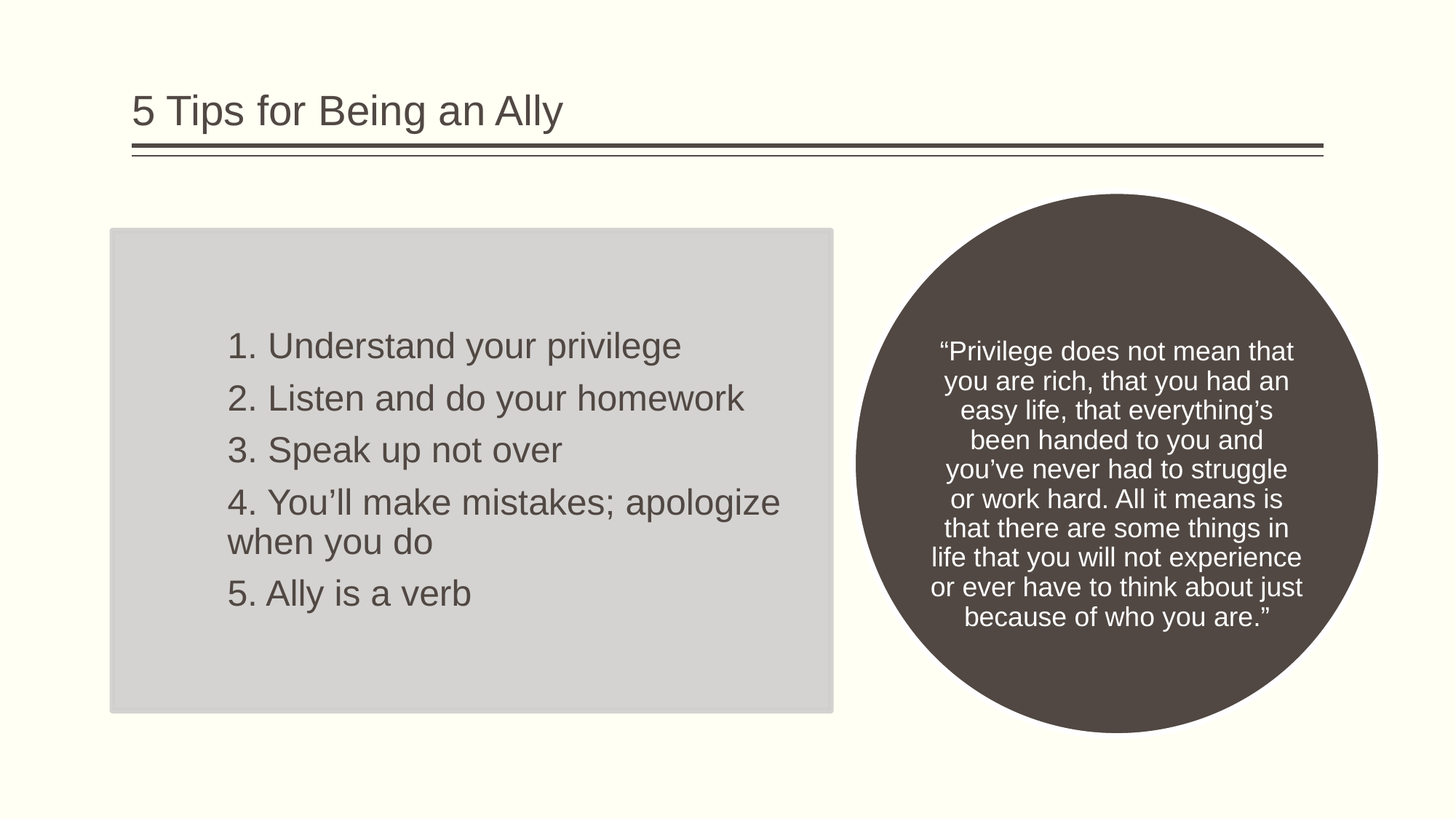

# 5 Tips for Being an Ally
1. Understand your privilege
2. Listen and do your homework
3. Speak up not over
4. You’ll make mistakes; apologize when you do
5. Ally is a verb

“Privilege does not mean that you are rich, that you had an easy life, that everything’s been handed to you and you’ve never had to struggle or work hard. All it means is that there are some things in life that you will not experience or ever have to think about just because of who you are.”